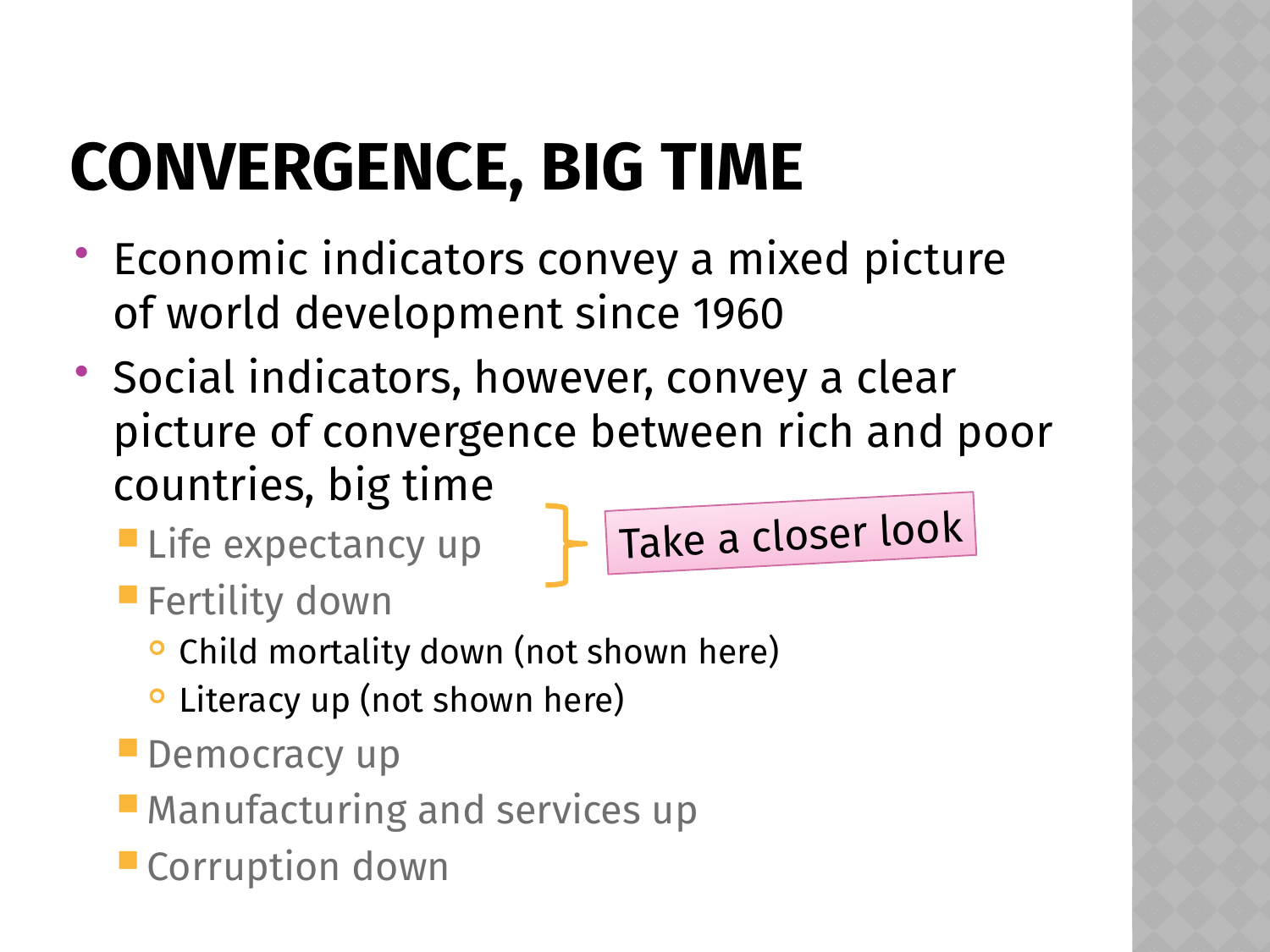

# convergence, big time
Economic indicators convey a mixed picture of world development since 1960
Social indicators, however, convey a clear picture of convergence between rich and poor countries, big time
Life expectancy up
Fertility down
Child mortality down (not shown here)
Literacy up (not shown here)
Democracy up
Manufacturing and services up
Corruption down
Take a closer look